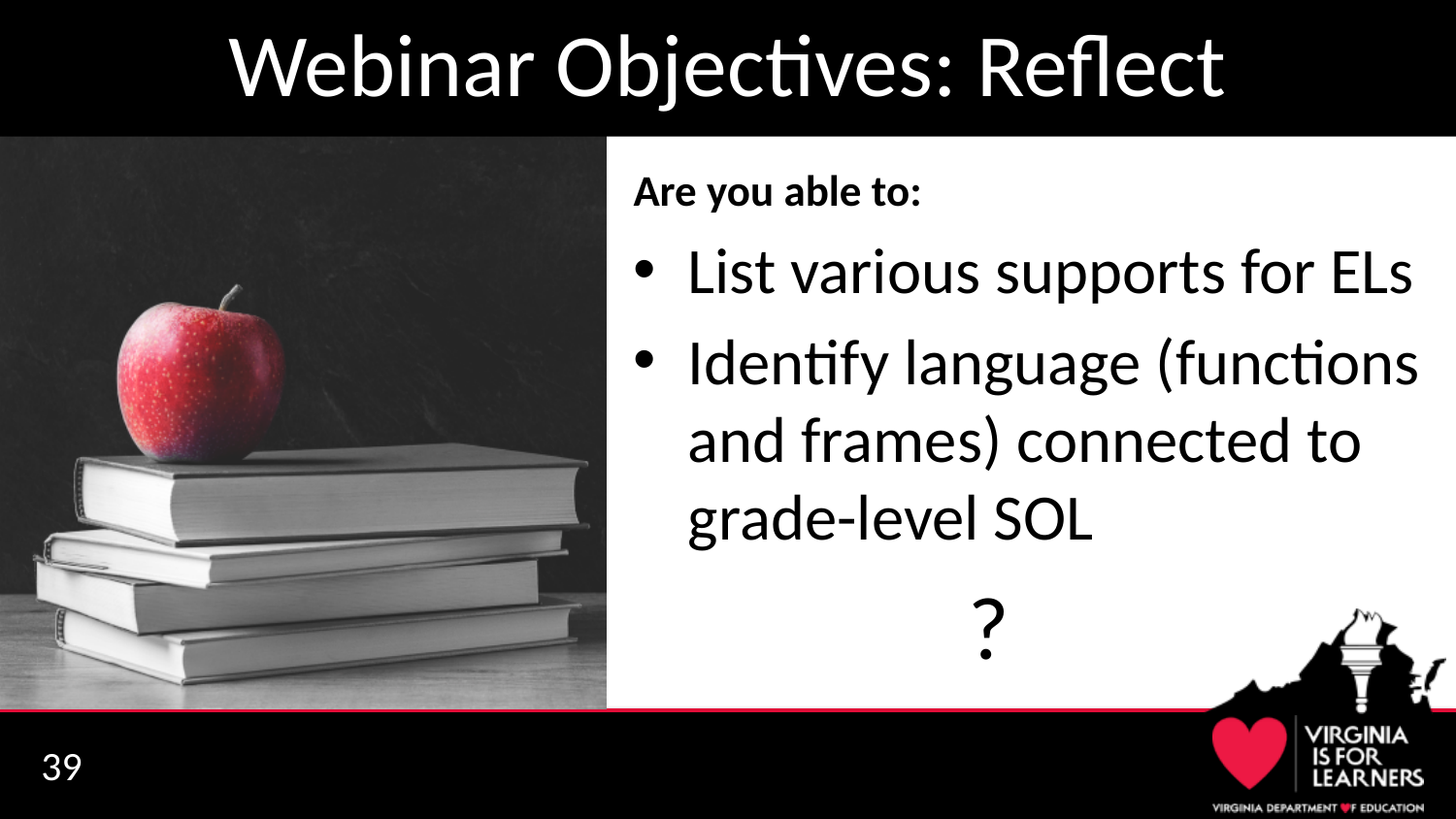

# Webinar Objectives: Reflect
Are you able to:
List various supports for ELs
Identify language (functions and frames) connected to grade-level SOL
                       ?